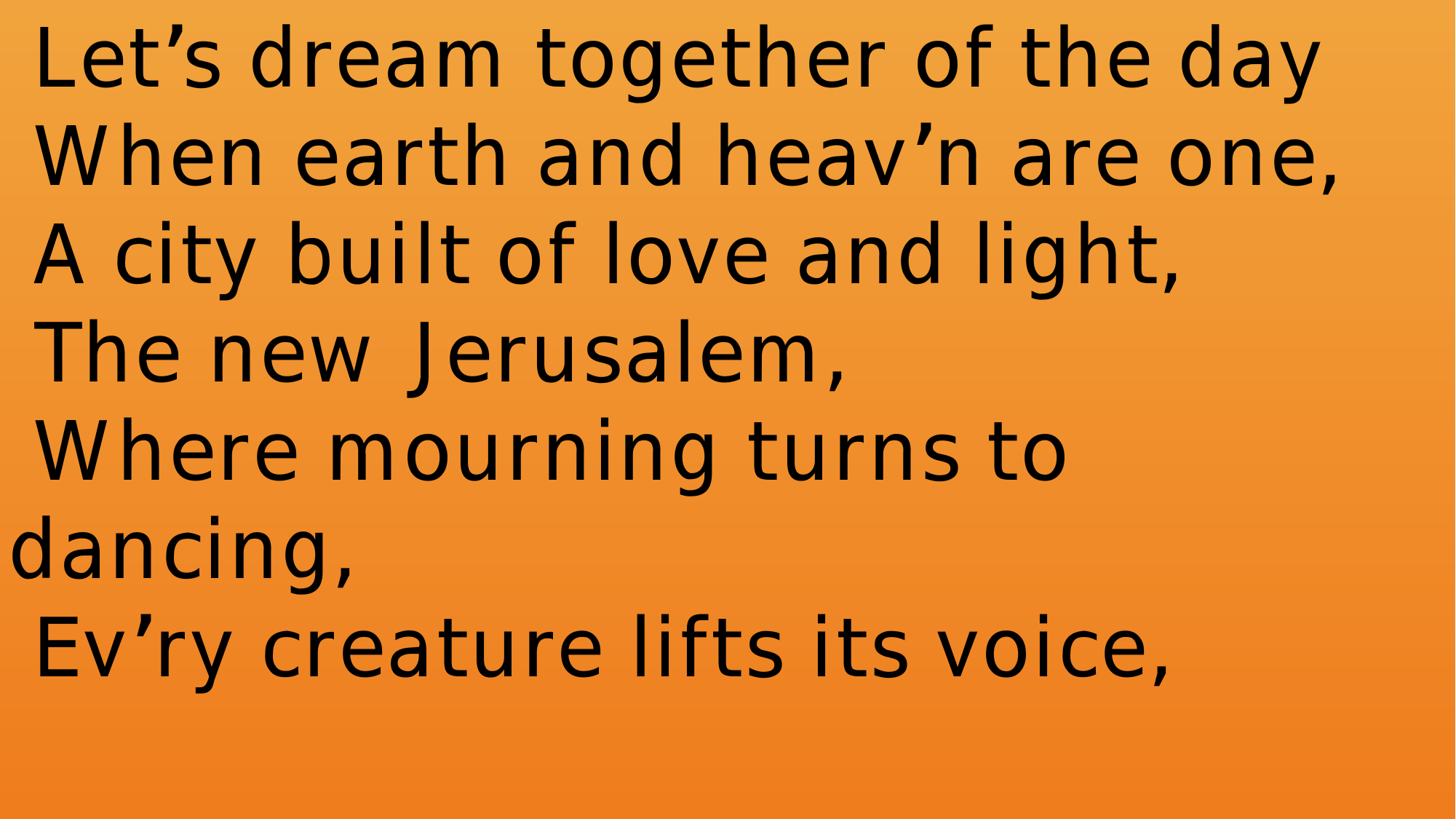

Let’s dream together of the day
 When earth and heav’n are one,
 A city built of love and light,
 The new Jerusalem,
 Where mourning turns to 	dancing,
 Ev’ry creature lifts its voice,